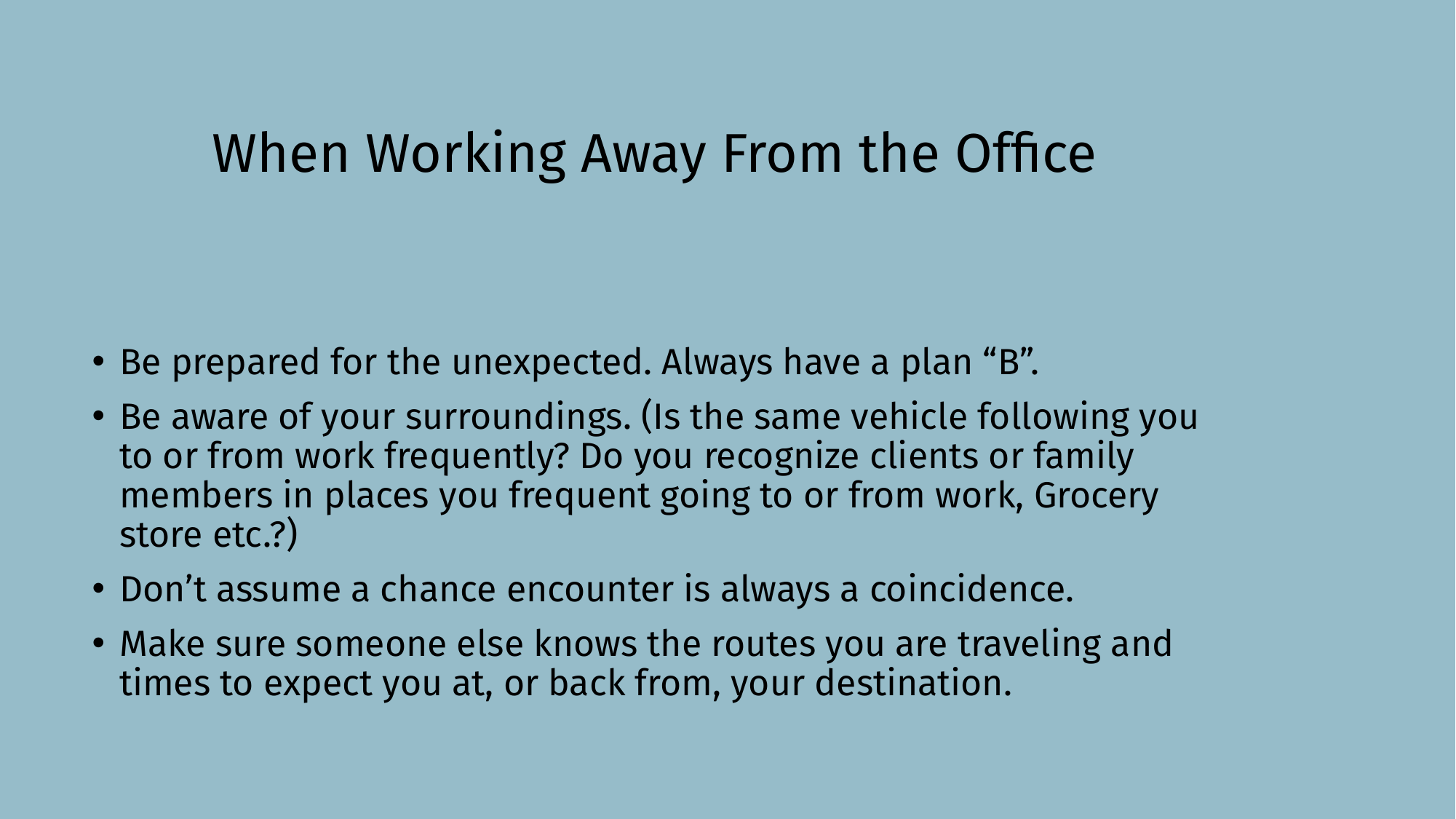

# When Working Away From the Office

Be prepared for the unexpected. Always have a plan “B”.
Be aware of your surroundings. (Is the same vehicle following you to or from work frequently? Do you recognize clients or family members in places you frequent going to or from work, Grocery store etc.?)
Don’t assume a chance encounter is always a coincidence.
Make sure someone else knows the routes you are traveling and times to expect you at, or back from, your destination.